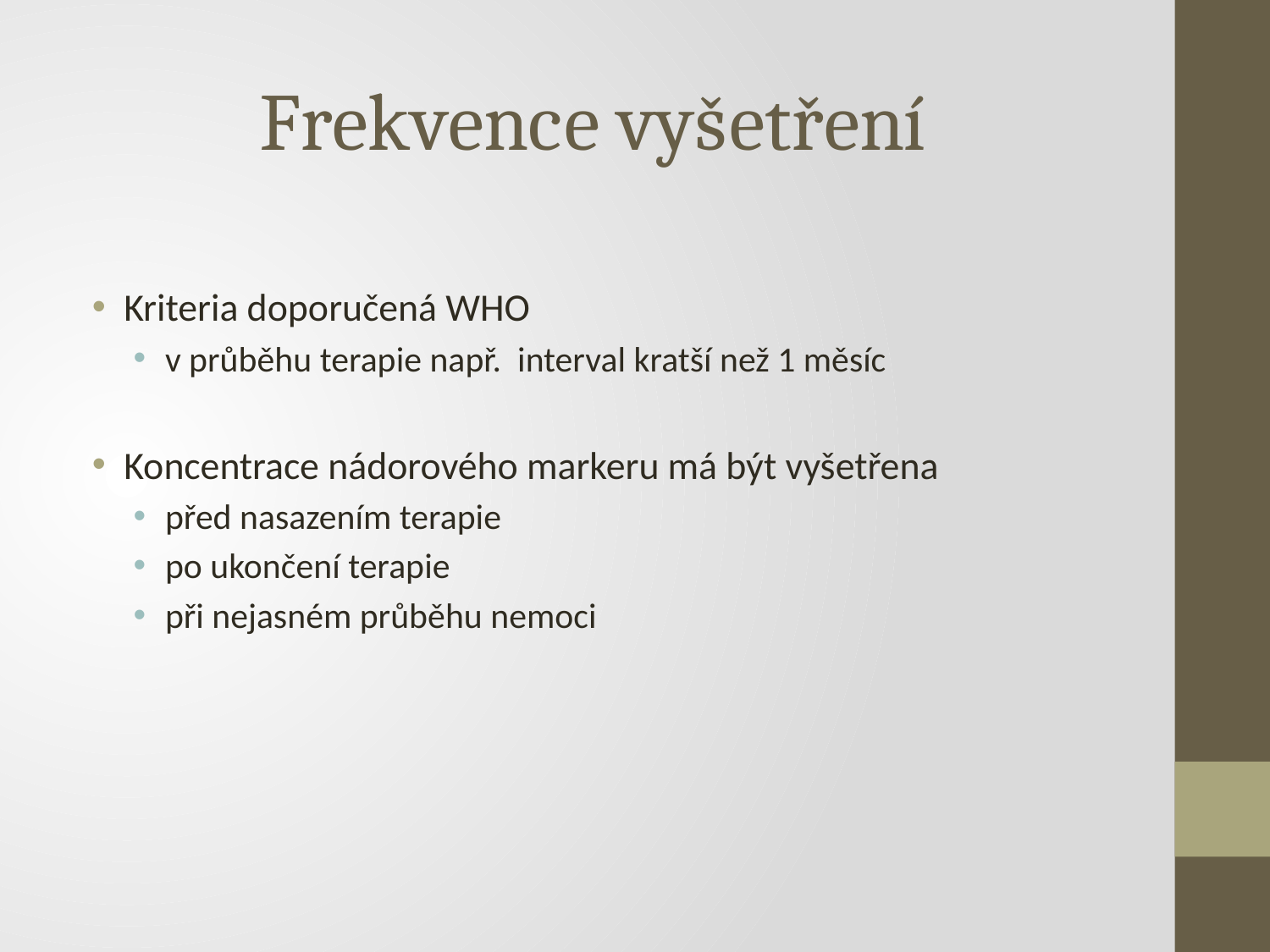

# Frekvence vyšetření

Kriteria doporučená WHO
v průběhu terapie např.  interval kratší než 1 měsíc

Koncentrace nádorového markeru má být vyšetřena
před nasazením terapie
po ukončení terapie
při nejasném průběhu nemoci